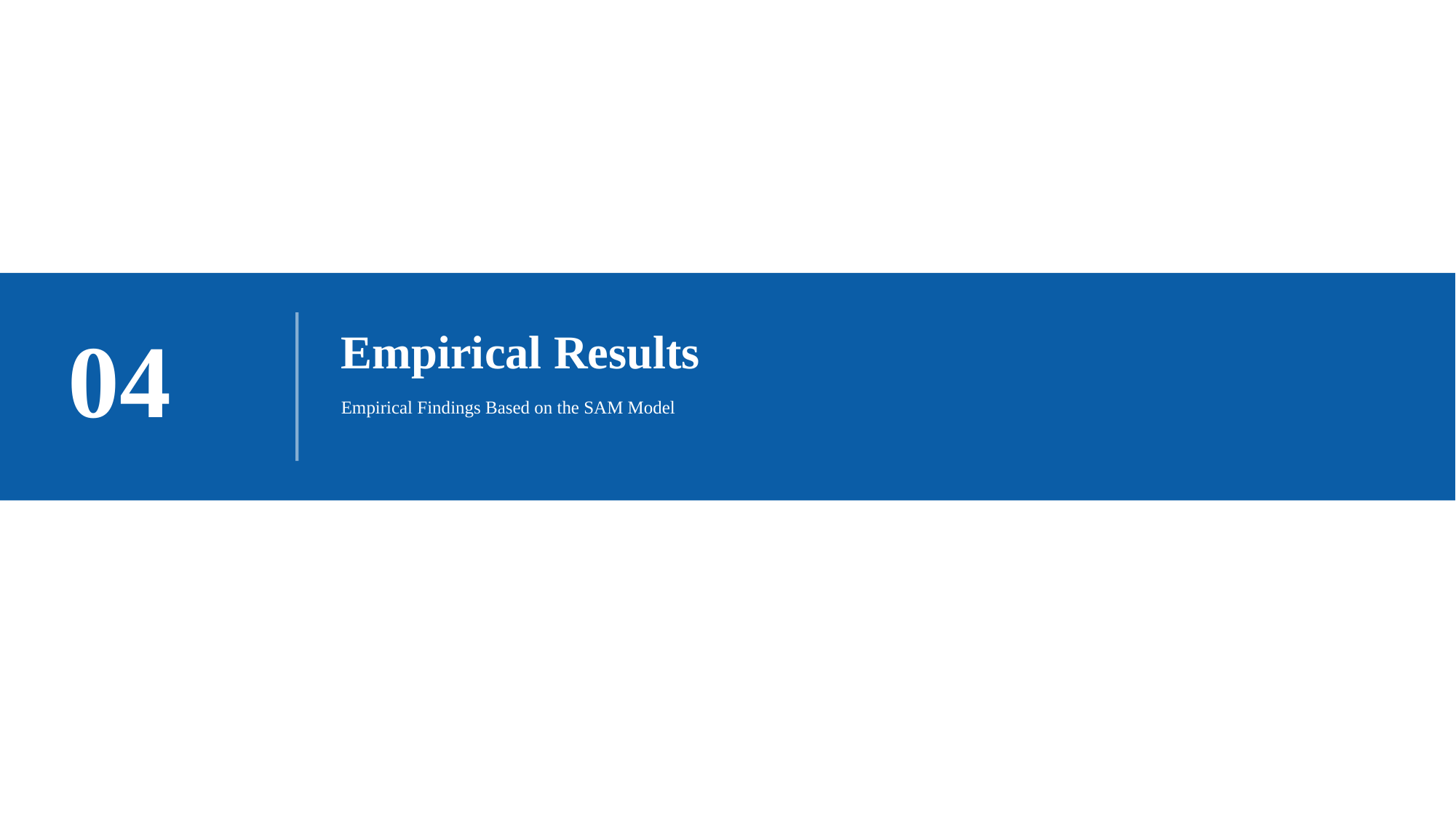

04
Empirical Results

Empirical Findings Based on the SAM Model